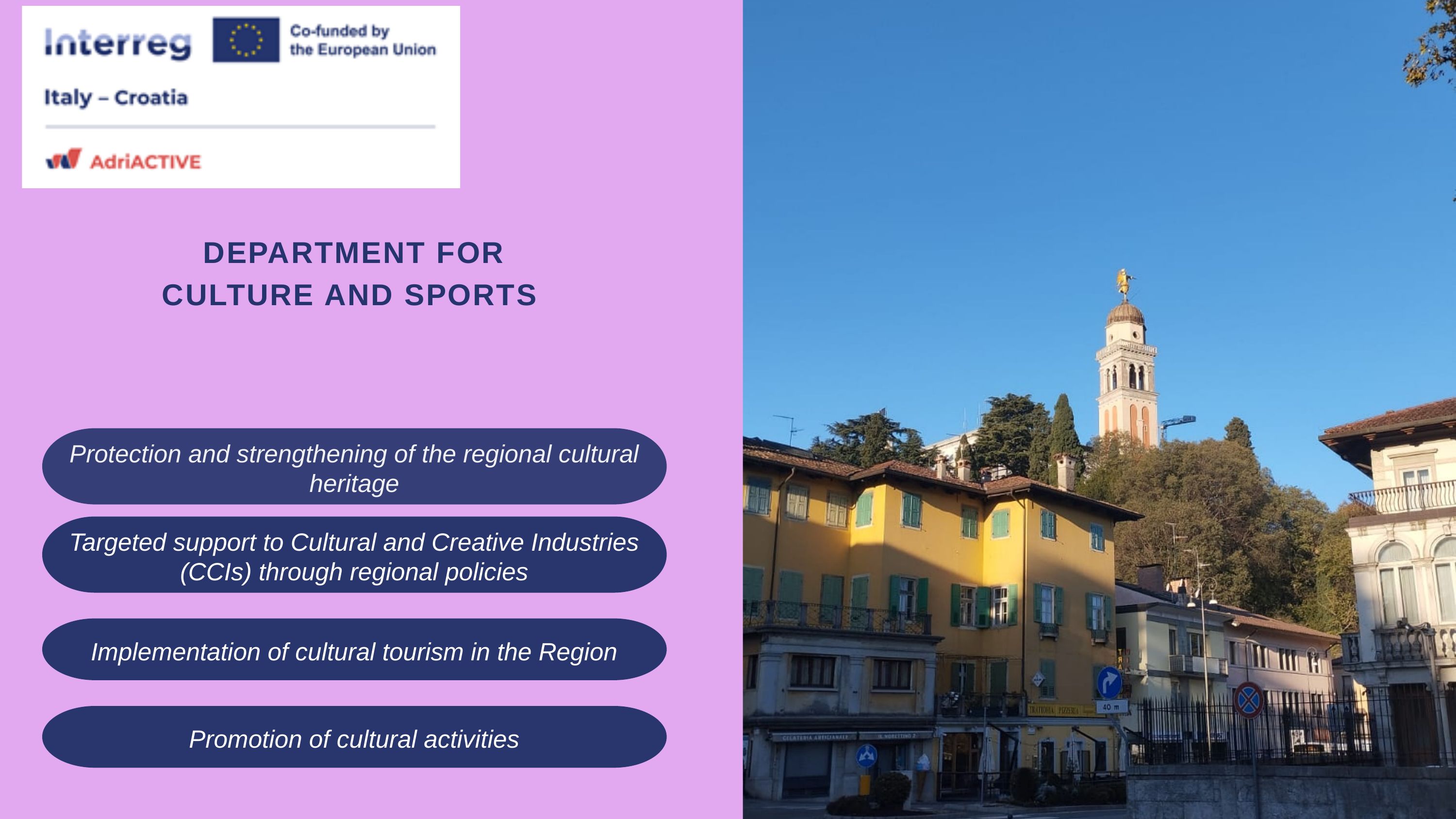

DEPARTMENT FOR CULTURE AND SPORTS

Protection and strengthening of the regional cultural heritage

Targeted support to Cultural and Creative Industries (CCIs) through regional policies

Implementation of cultural tourism in the Region

Promotion of cultural activities